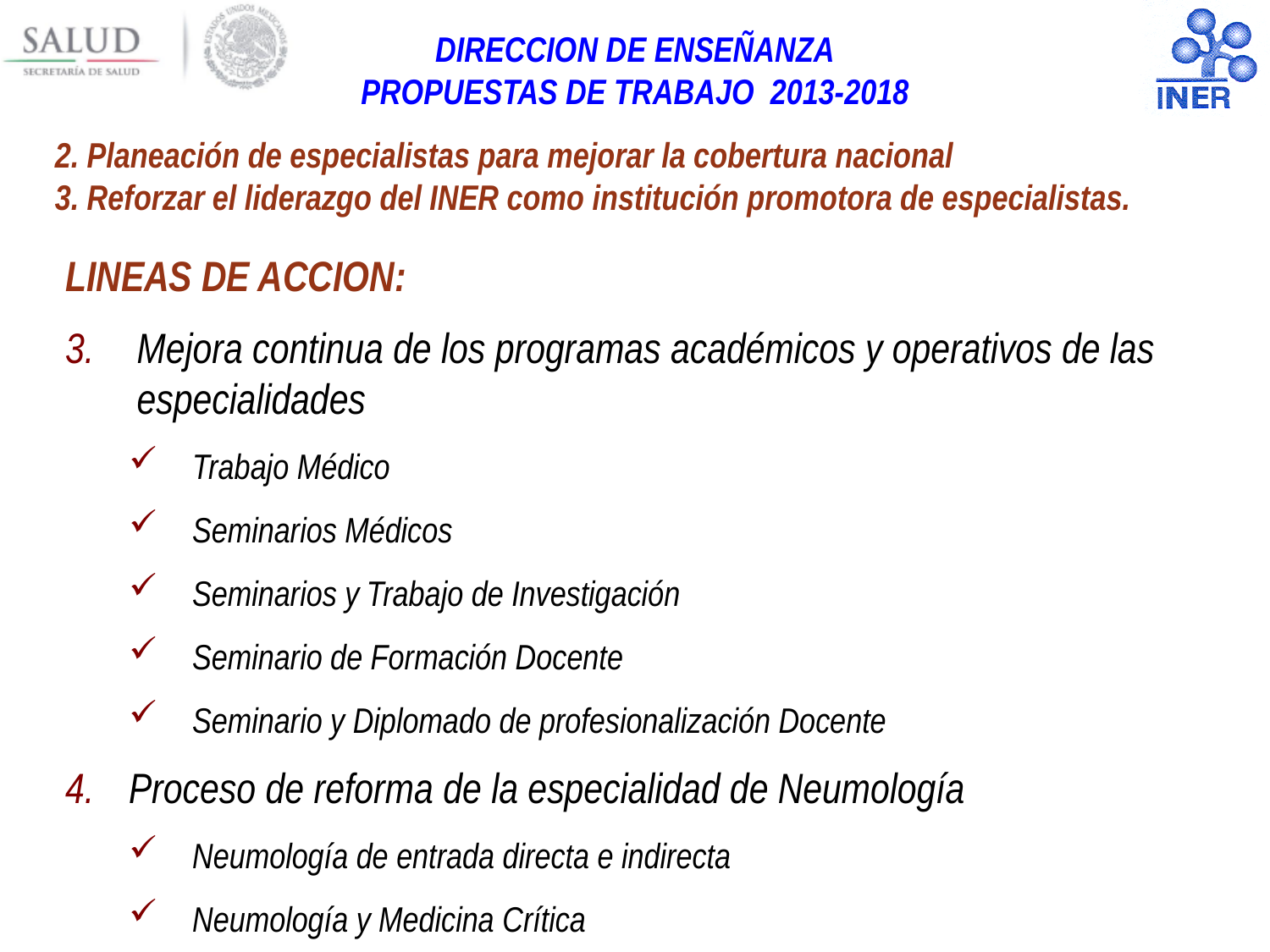

DIRECCION DE ENSEÑANZA
PROPUESTAS DE TRABAJO  2013-2018
2. Planeación de especialistas para mejorar la cobertura nacional
3. Reforzar el liderazgo del INER como institución promotora de especialistas.
LINEAS DE ACCION:
Mejora continua de los programas académicos y operativos de las especialidades
Trabajo Médico
Seminarios Médicos
Seminarios y Trabajo de Investigación
Seminario de Formación Docente
Seminario y Diplomado de profesionalización Docente
Proceso de reforma de la especialidad de Neumología
Neumología de entrada directa e indirecta
Neumología y Medicina Crítica